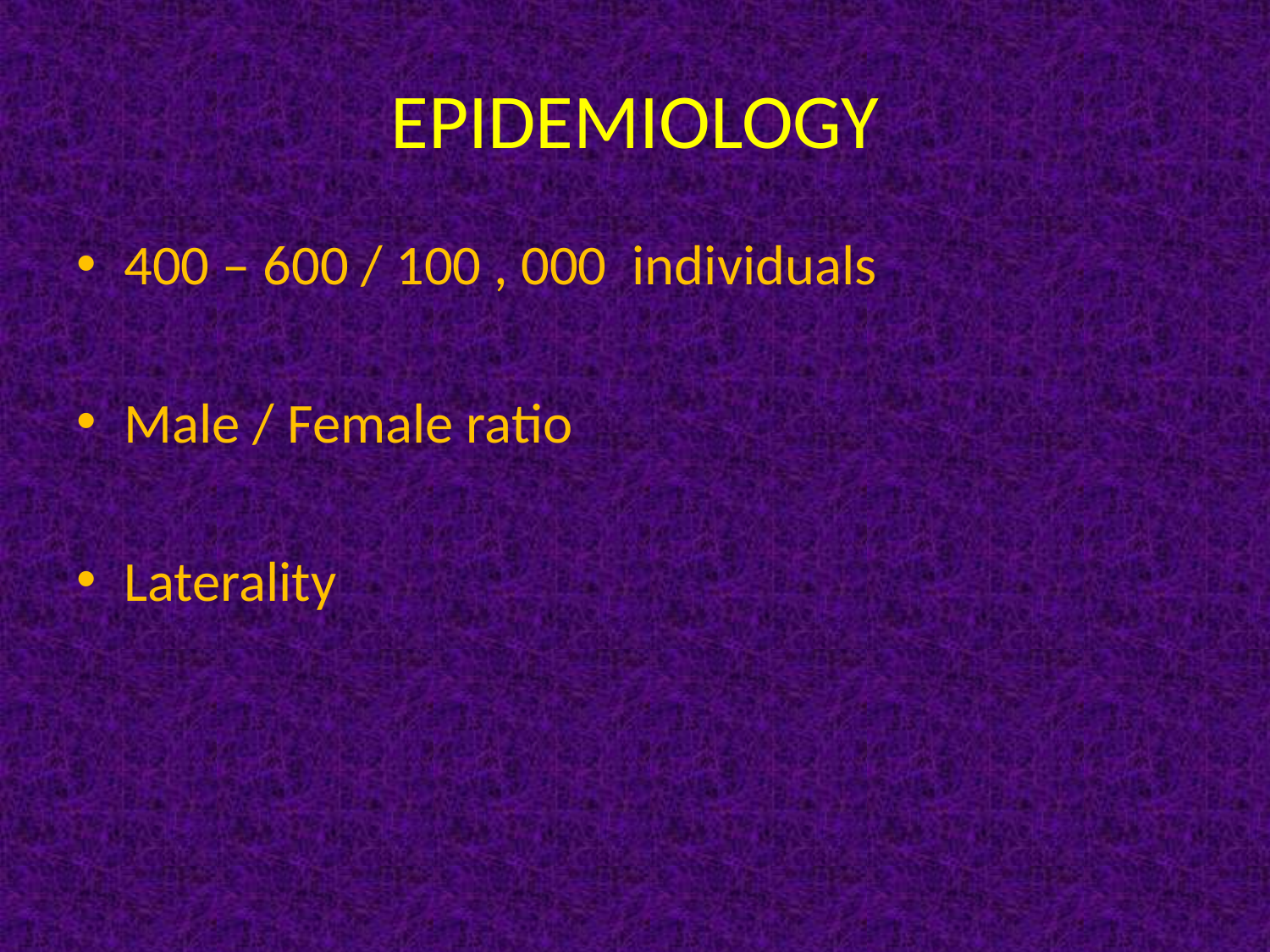

# EPIDEMIOLOGY
400 – 600 / 100 , 000  individuals

Male / Female ratio

Laterality